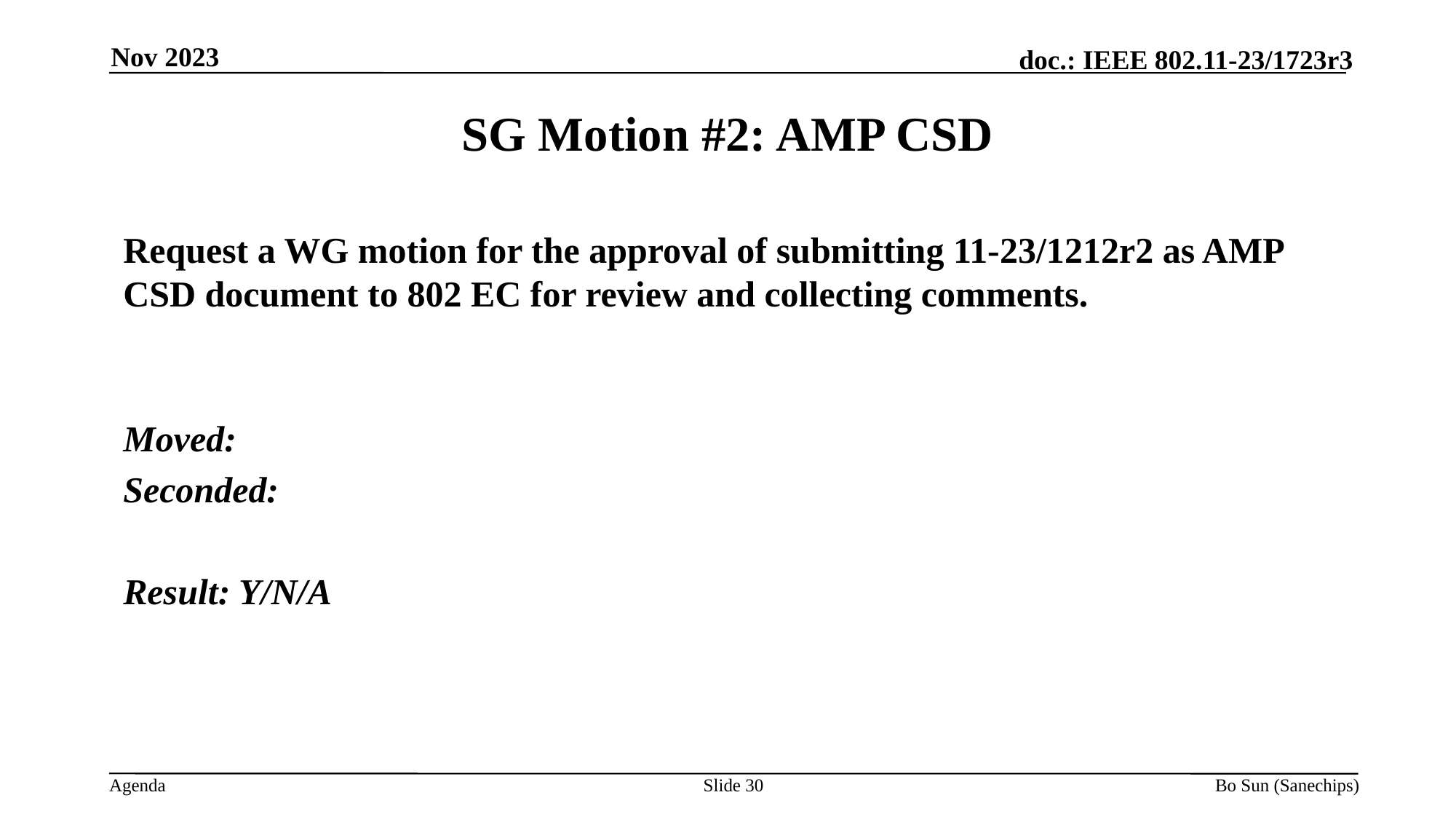

Nov 2023
SG Motion #2: AMP CSD
Request a WG motion for the approval of submitting 11-23/1212r2 as AMP CSD document to 802 EC for review and collecting comments.

Moved:
Seconded:

Result: Y/N/A
Slide 30
Bo Sun (Sanechips)